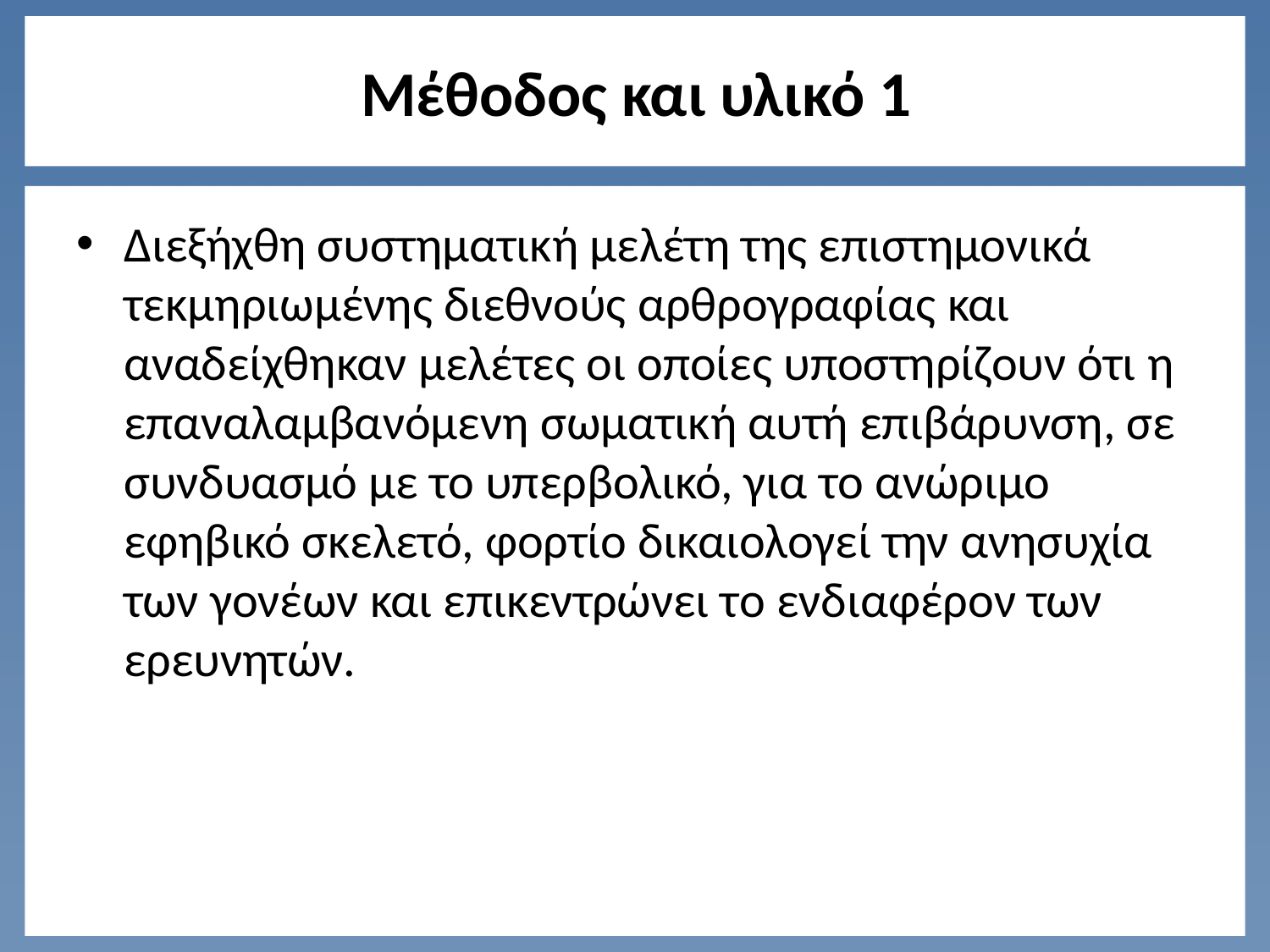

# Μέθοδος και υλικό 1
Διεξήχθη συστηματική μελέτη της επιστημονικά τεκμηριωμένης διεθνούς αρθρογραφίας και αναδείχθηκαν μελέτες οι οποίες υποστηρίζουν ότι η επαναλαμβανόμενη σωματική αυτή επιβάρυνση, σε συνδυασμό με το υπερβολικό, για το ανώριμο εφηβικό σκελετό, φορτίο δικαιολογεί την ανησυχία των γονέων και επικεντρώνει το ενδιαφέρον των ερευνητών.